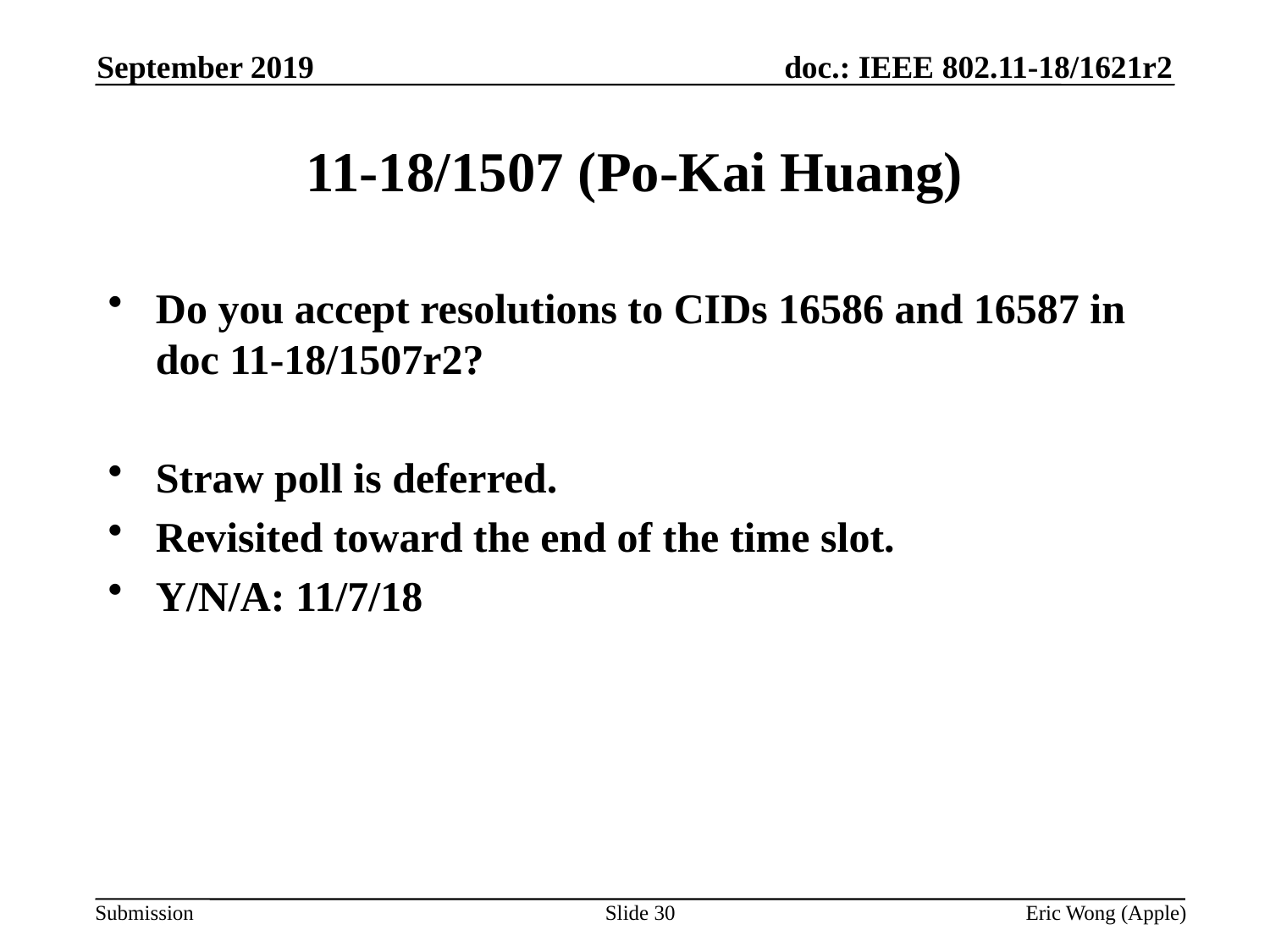

September 2019
# 11-18/1507 (Po-Kai Huang)
Do you accept resolutions to CIDs 16586 and 16587 in doc 11-18/1507r2?

Straw poll is deferred.
Revisited toward the end of the time slot.
Y/N/A: 11/7/18

Slide 30
Eric Wong (Apple)